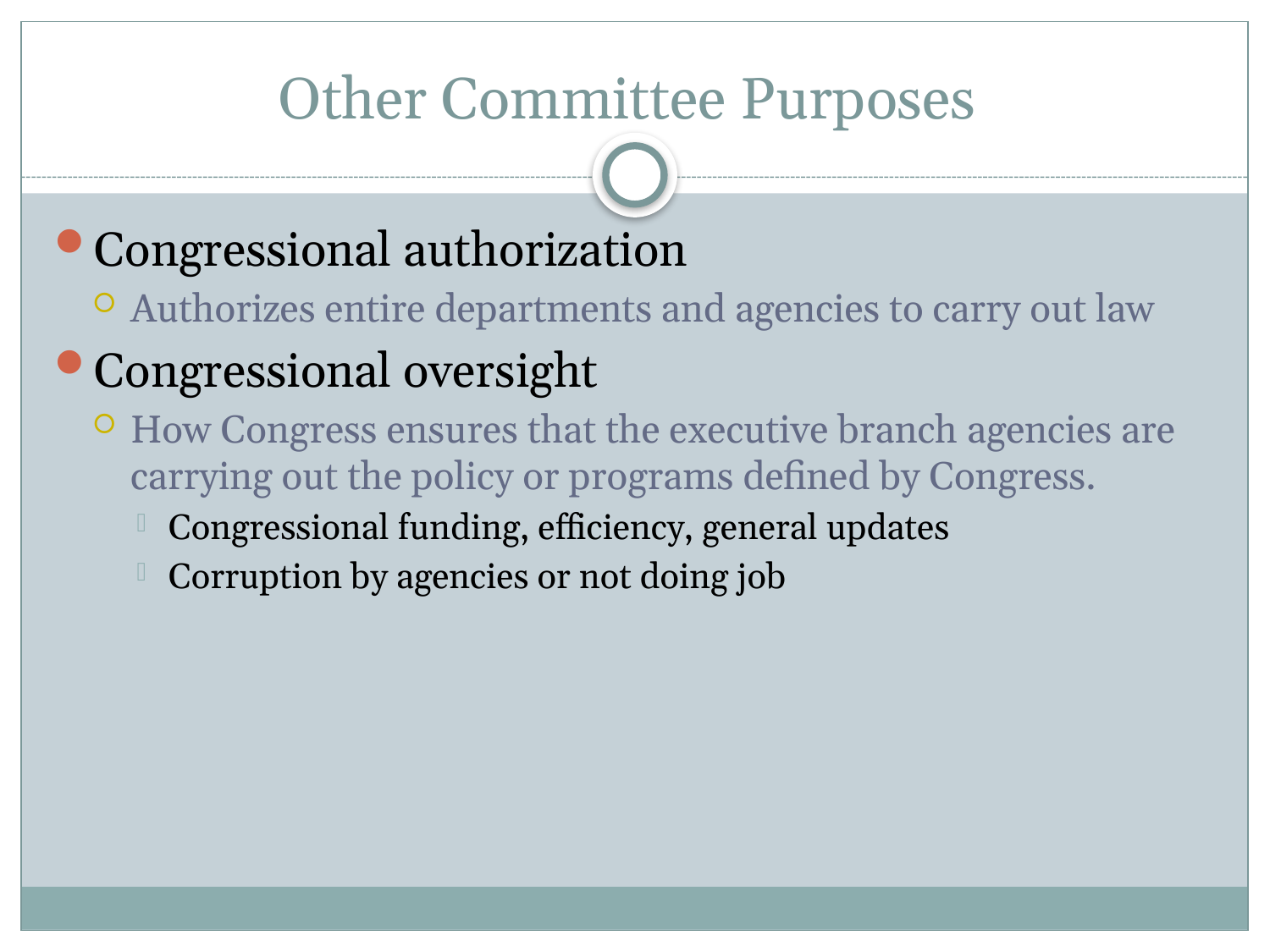

# Other Committee Purposes
Congressional authorization
Authorizes entire departments and agencies to carry out law
Congressional oversight
How Congress ensures that the executive branch agencies are carrying out the policy or programs defined by Congress.
Congressional funding, efficiency, general updates
Corruption by agencies or not doing job